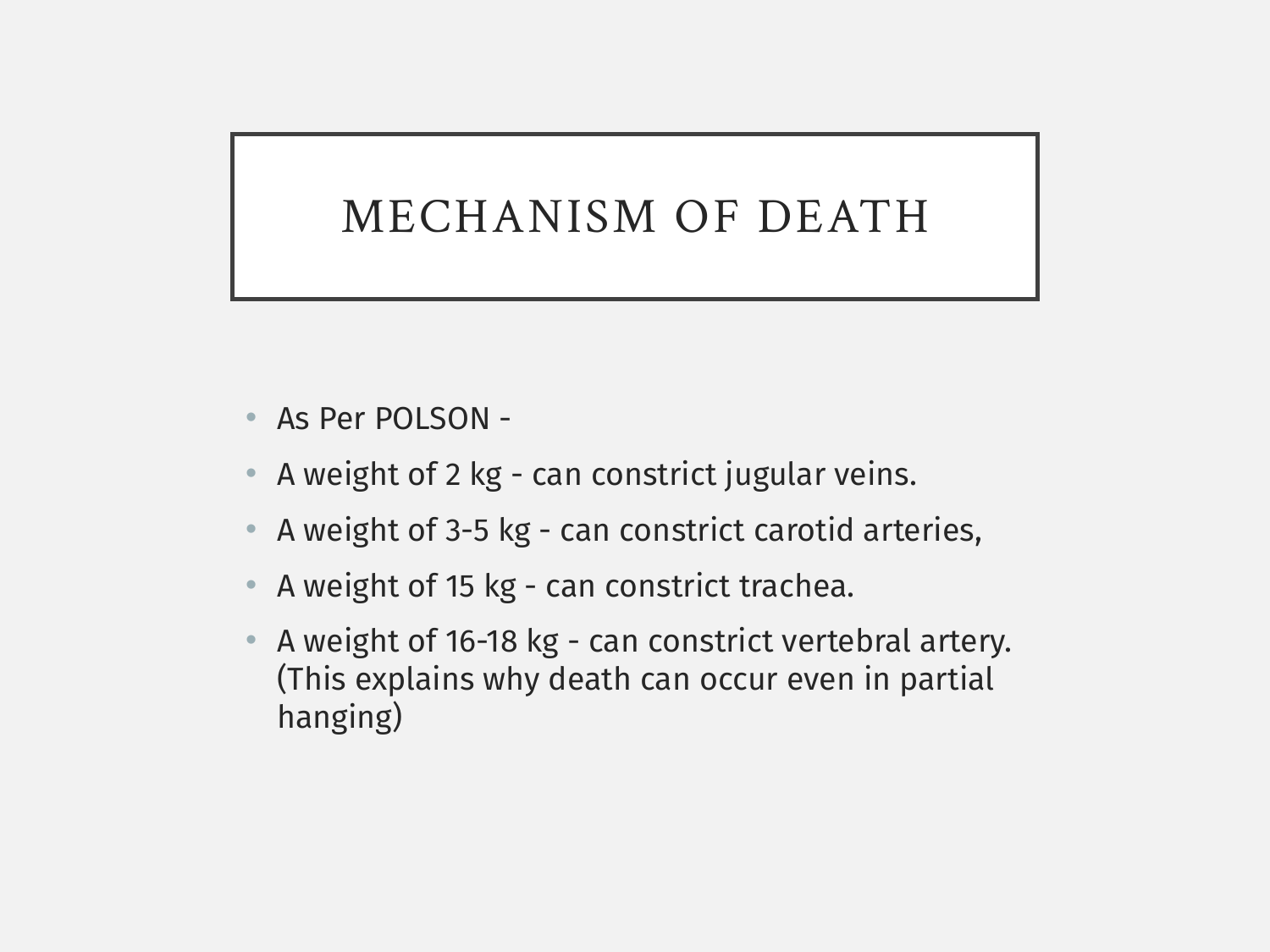

# Mechanism of death
As Per POLSON -
A weight of 2 kg - can constrict jugular veins.
A weight of 3-5 kg - can constrict carotid arteries,
A weight of 15 kg - can constrict trachea.
A weight of 16-18 kg - can constrict vertebral artery.(This explains why death can occur even in partial hanging)